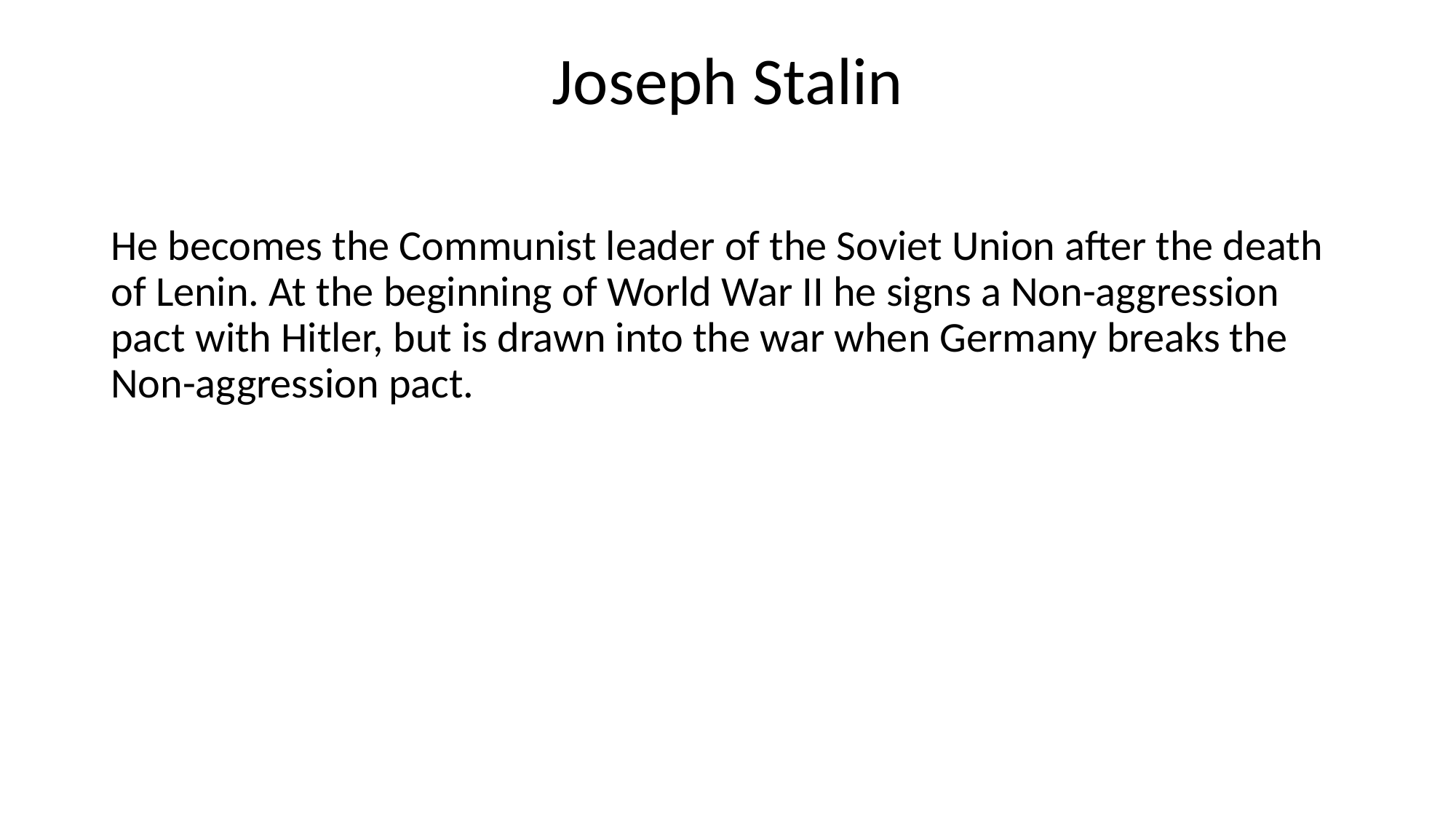

# Joseph Stalin
He becomes the Communist leader of the Soviet Union after the death of Lenin. At the beginning of World War II he signs a Non-aggression pact with Hitler, but is drawn into the war when Germany breaks the Non-aggression pact.